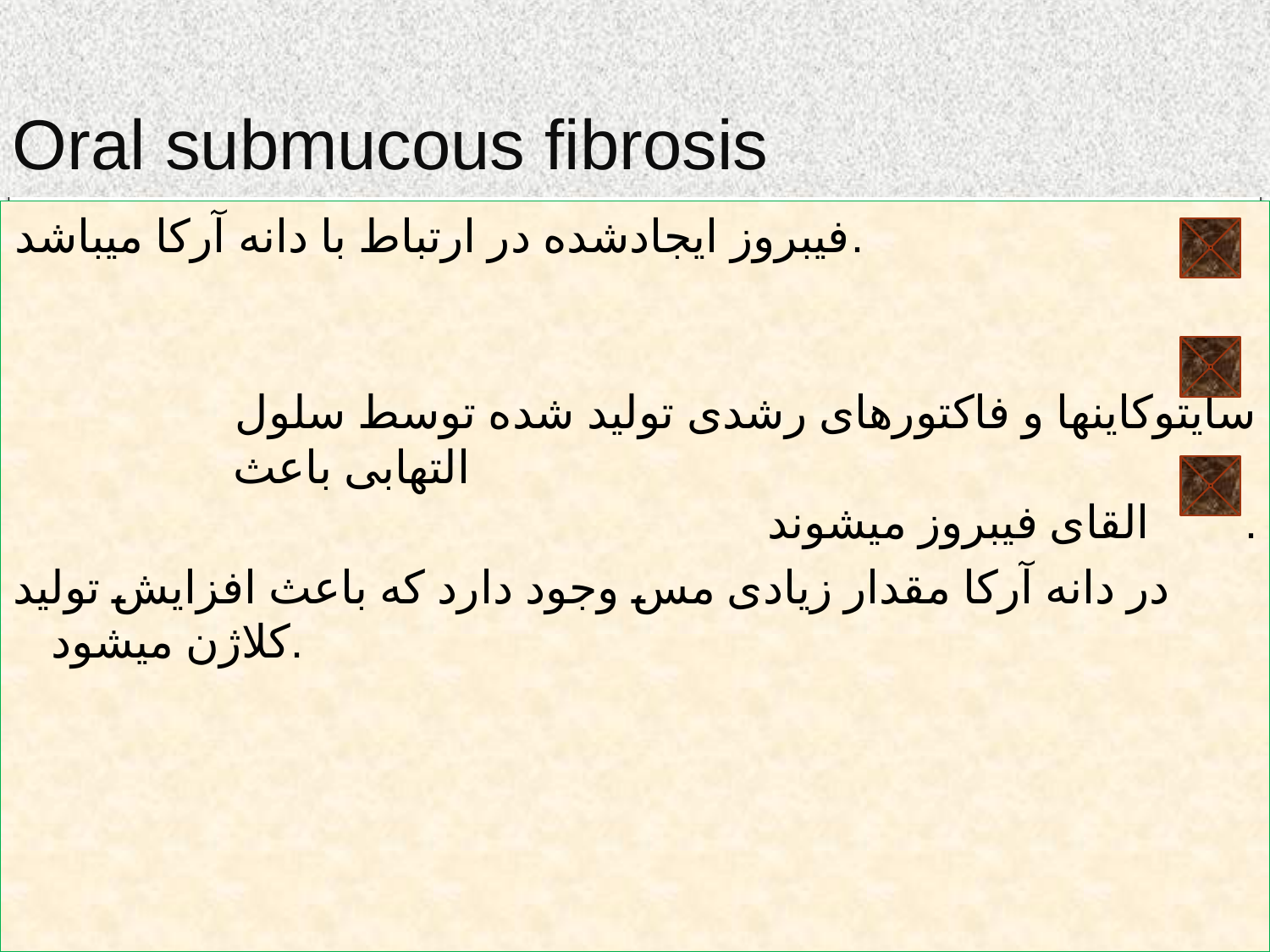

# Oral submucous fibrosis
فیبروز ایجادشده در ارتباط با دانه آرکا میباشد.
         سایتوکاینها و فاکتورهای رشدی تولید شده توسط سلول التهابی باعث               	   					              القای فیبروز میشوند.
در دانه آرکا مقدار زیادی مس وجود دارد که باعث افزایش تولید کلاژن میشود.